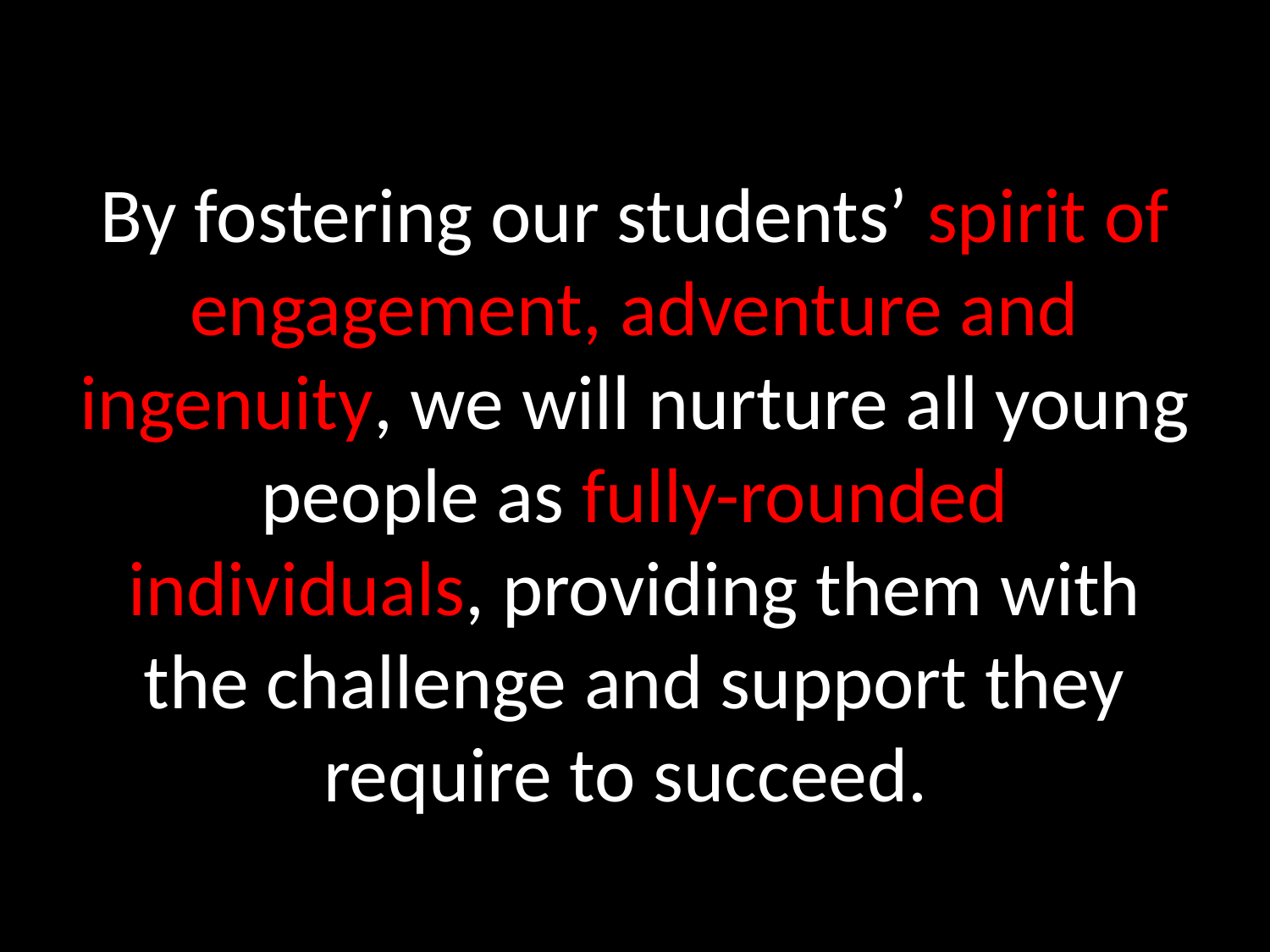

# By fostering our students’ spirit of engagement, adventure and ingenuity, we will nurture all young people as fully-rounded individuals, providing them with the challenge and support they require to succeed.